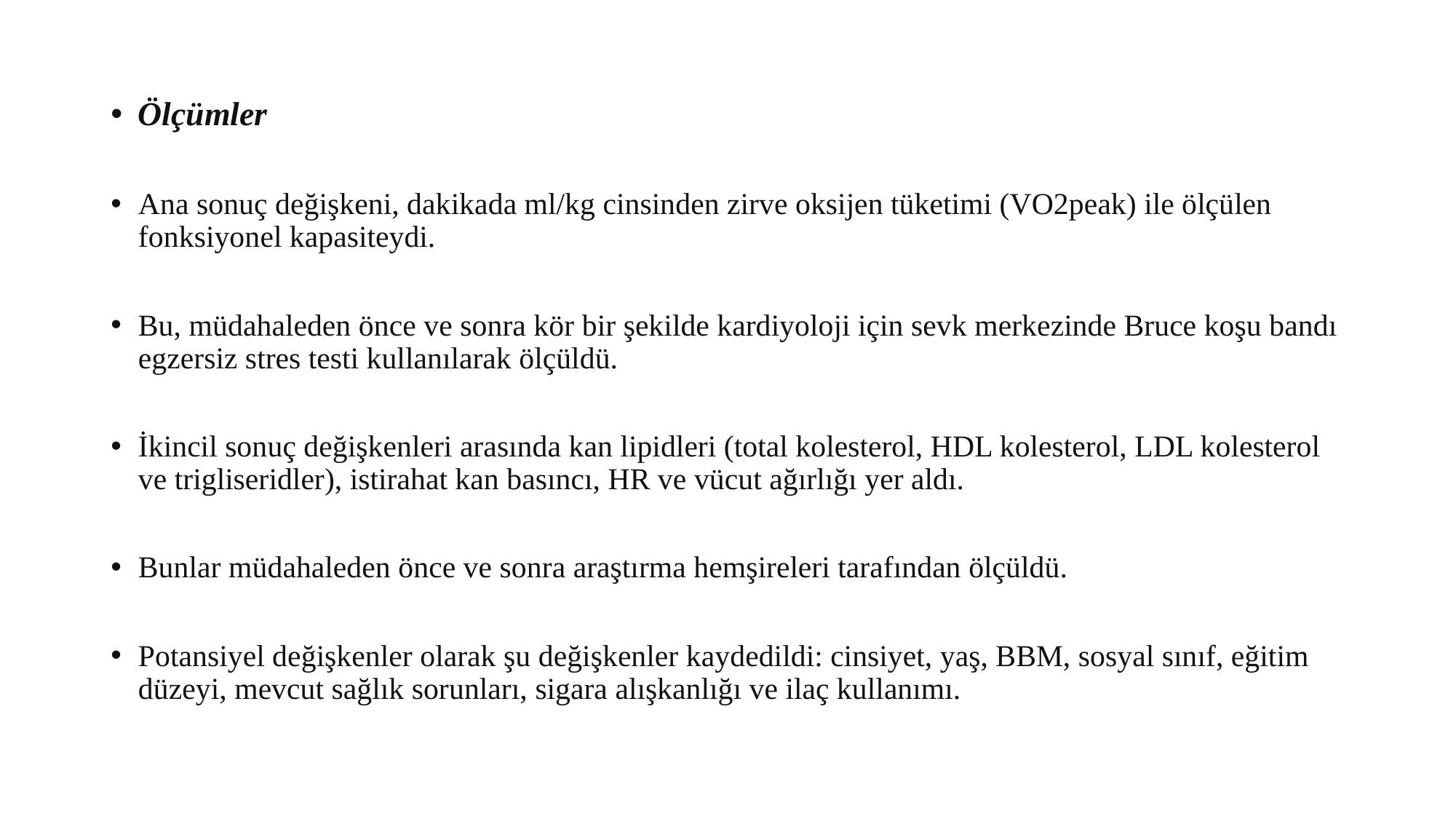

Ölçümler

Ana sonuç değişkeni, dakikada ml/kg cinsinden zirve oksijen tüketimi (VO2peak) ile ölçülen fonksiyonel kapasiteydi.

Bu, müdahaleden önce ve sonra kör bir şekilde kardiyoloji için sevk merkezinde Bruce koşu bandı egzersiz stres testi kullanılarak ölçüldü.

İkincil sonuç değişkenleri arasında kan lipidleri (total kolesterol, HDL kolesterol, LDL kolesterol ve trigliseridler), istirahat kan basıncı, HR ve vücut ağırlığı yer aldı.

Bunlar müdahaleden önce ve sonra araştırma hemşireleri tarafından ölçüldü.

Potansiyel değişkenler olarak şu değişkenler kaydedildi: cinsiyet, yaş, BBM, sosyal sınıf, eğitim düzeyi, mevcut sağlık sorunları, sigara alışkanlığı ve ilaç kullanımı.